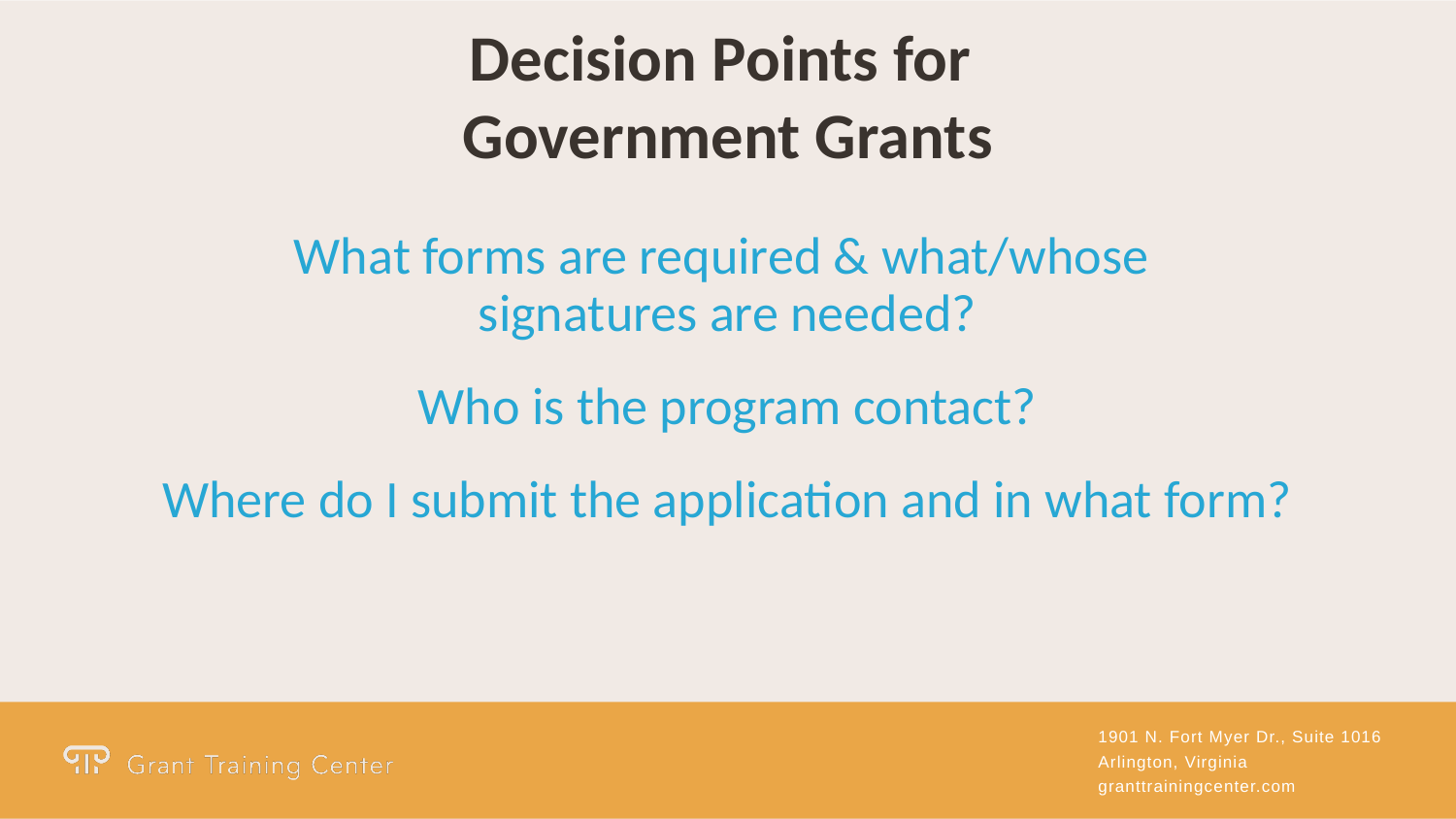

Decision Points for
Government Grants
What forms are required & what/whose
signatures are needed?
Who is the program contact?
Where do I submit the application and in what form?